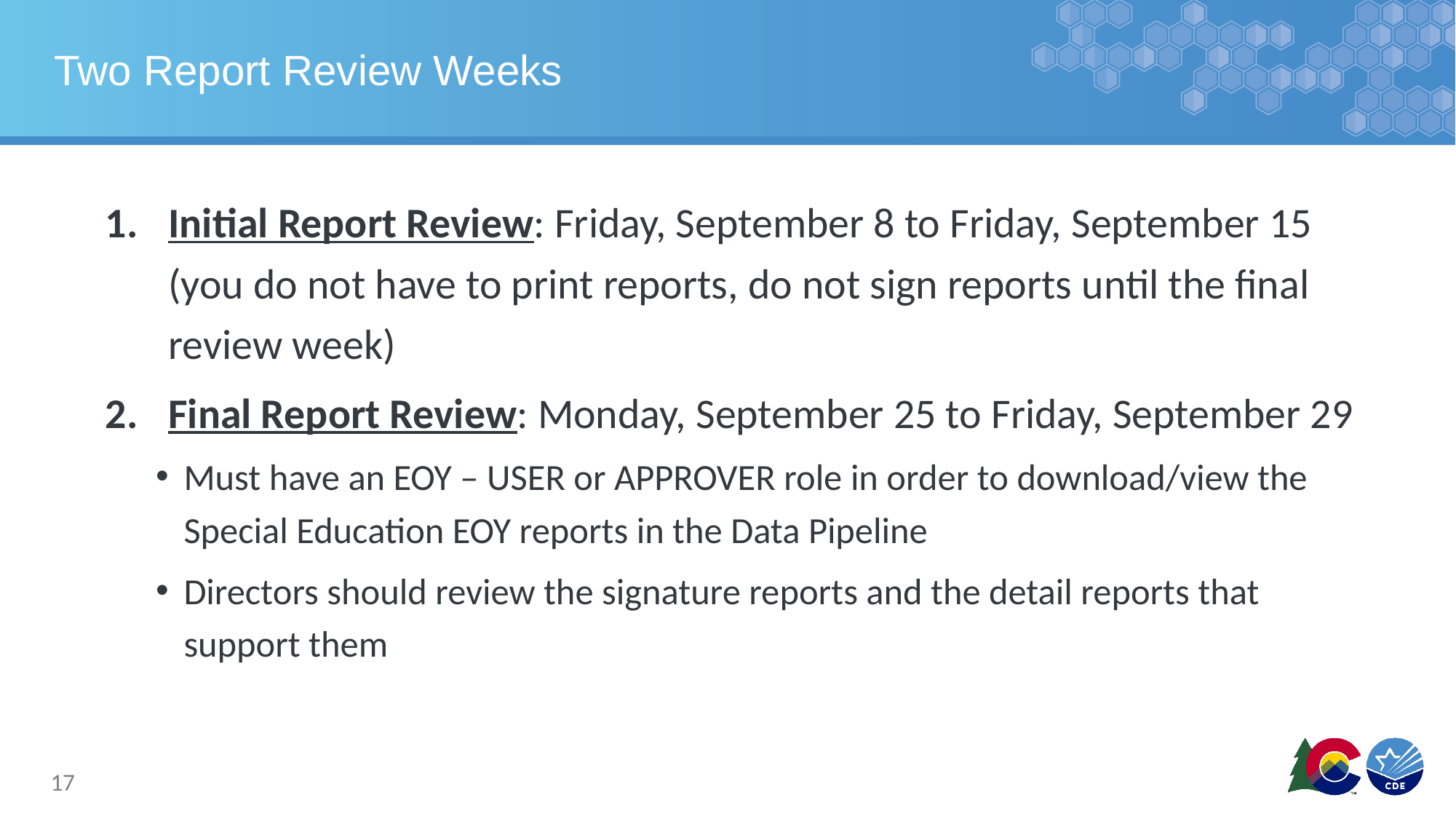

# Two Report Review Weeks
Initial Report Review: Friday, September 8 to Friday, September 15
(you do not have to print reports, do not sign reports until the final review week)
Final Report Review: Monday, September 25 to Friday, September 29
Must have an EOY – USER or APPROVER role in order to download/view the Special Education EOY reports in the Data Pipeline
Directors should review the signature reports and the detail reports that support them

17